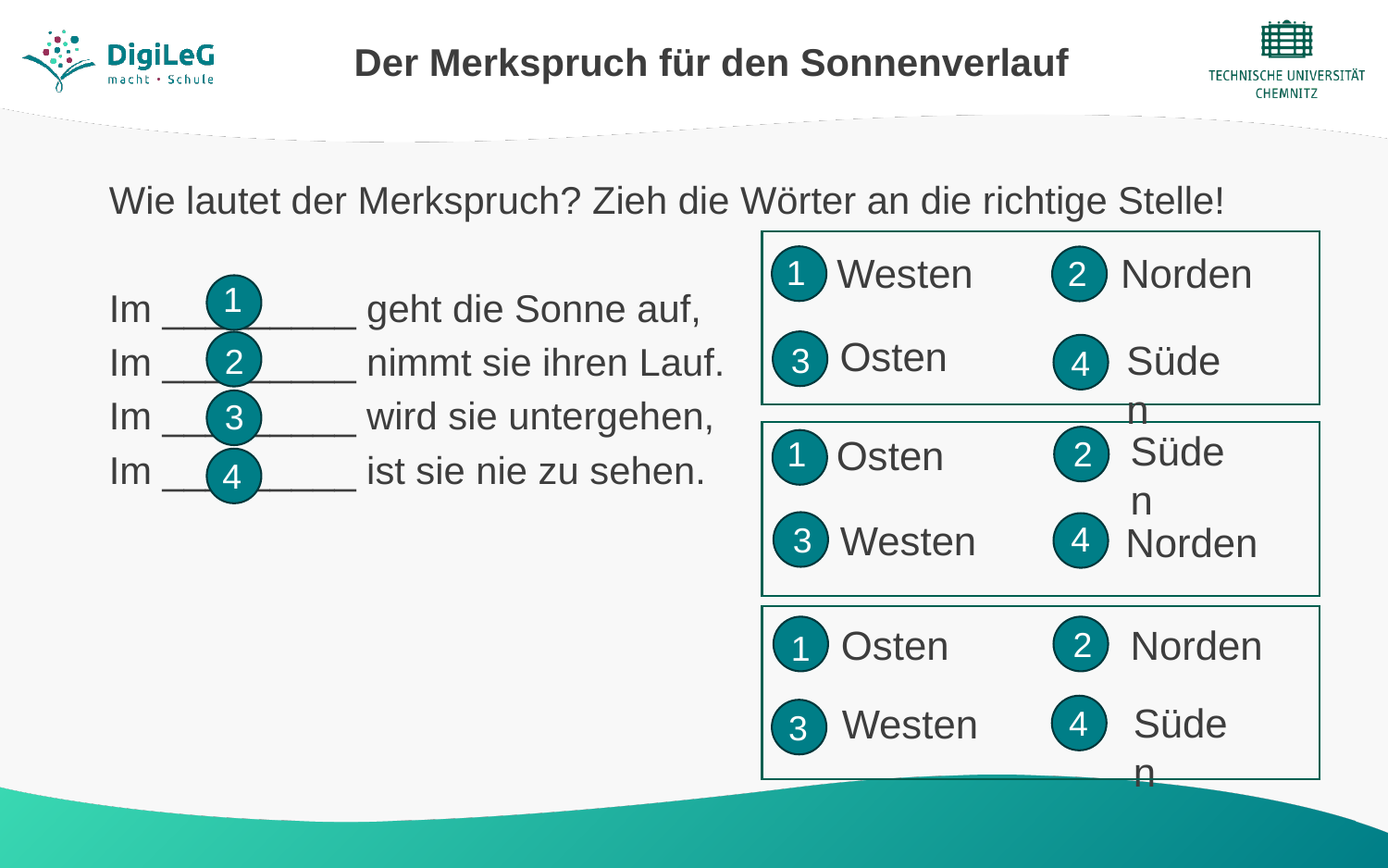

# Der Merkspruch für den Sonnenverlauf
Wie lautet der Merkspruch? Zieh die Wörter an die richtige Stelle!

Im _________ geht die Sonne auf,
Im _________ nimmt sie ihren Lauf.
Im _________ wird sie untergehen,
Im _________ ist sie nie zu sehen.

Norden
Westen
1
2

1

Osten
Süden

3
2
4

3

Süden

Osten
2
1

4

Westen
4
Norden
3

Norden
Osten
2

1
Süden
Westen
4

3